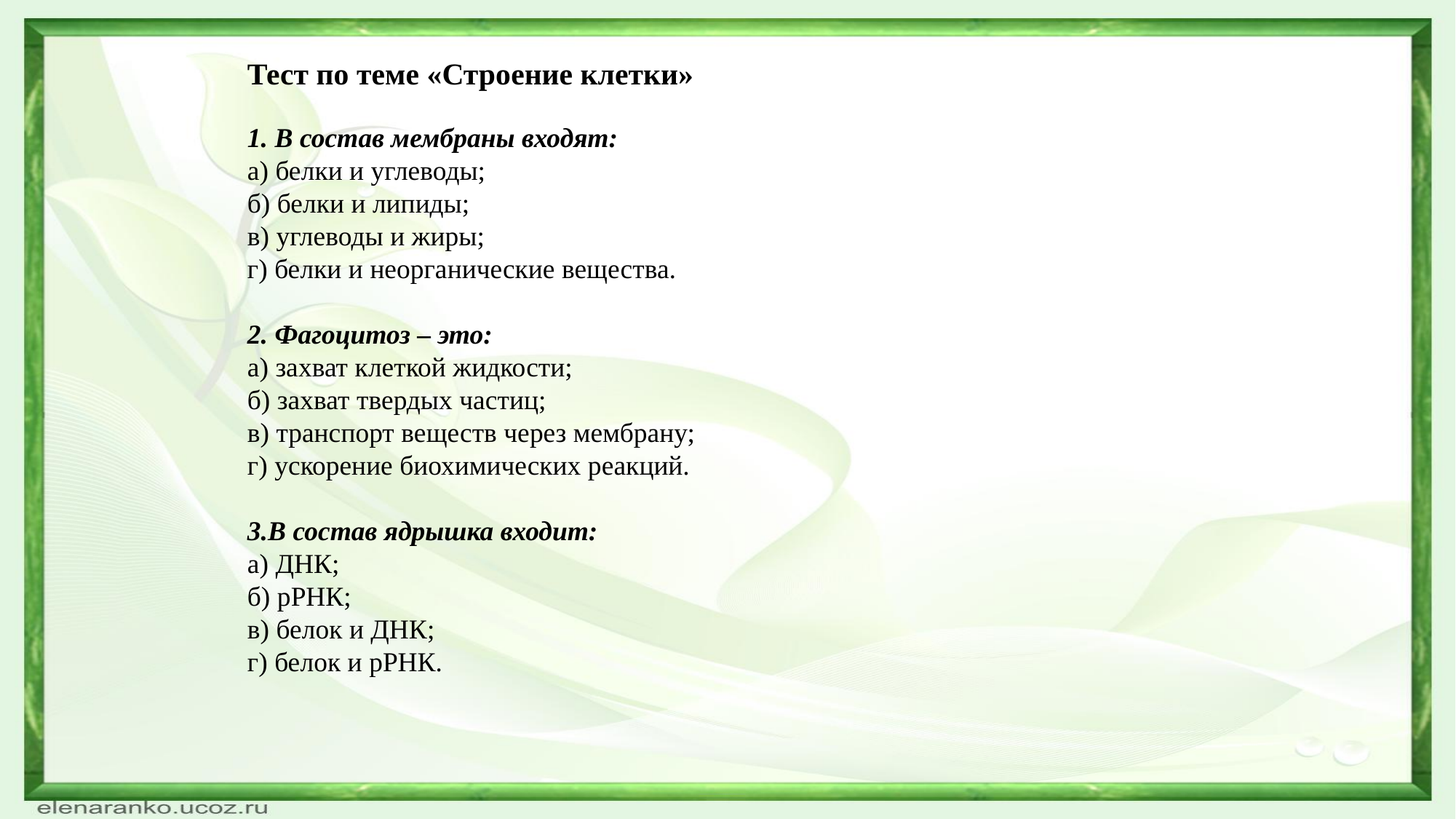

# Тест по теме «Строение клетки» 1. В состав мембраны входят: а) белки и углеводы; б) белки и липиды; в) углеводы и жиры; г) белки и неорганические вещества. 2. Фагоцитоз – это: а) захват клеткой жидкости; б) захват твердых частиц; в) транспорт веществ через мембрану; г) ускорение биохимических реакций. 3.В состав ядрышка входит: а) ДНК; б) рРНК; в) белок и ДНК; г) белок и рРНК.